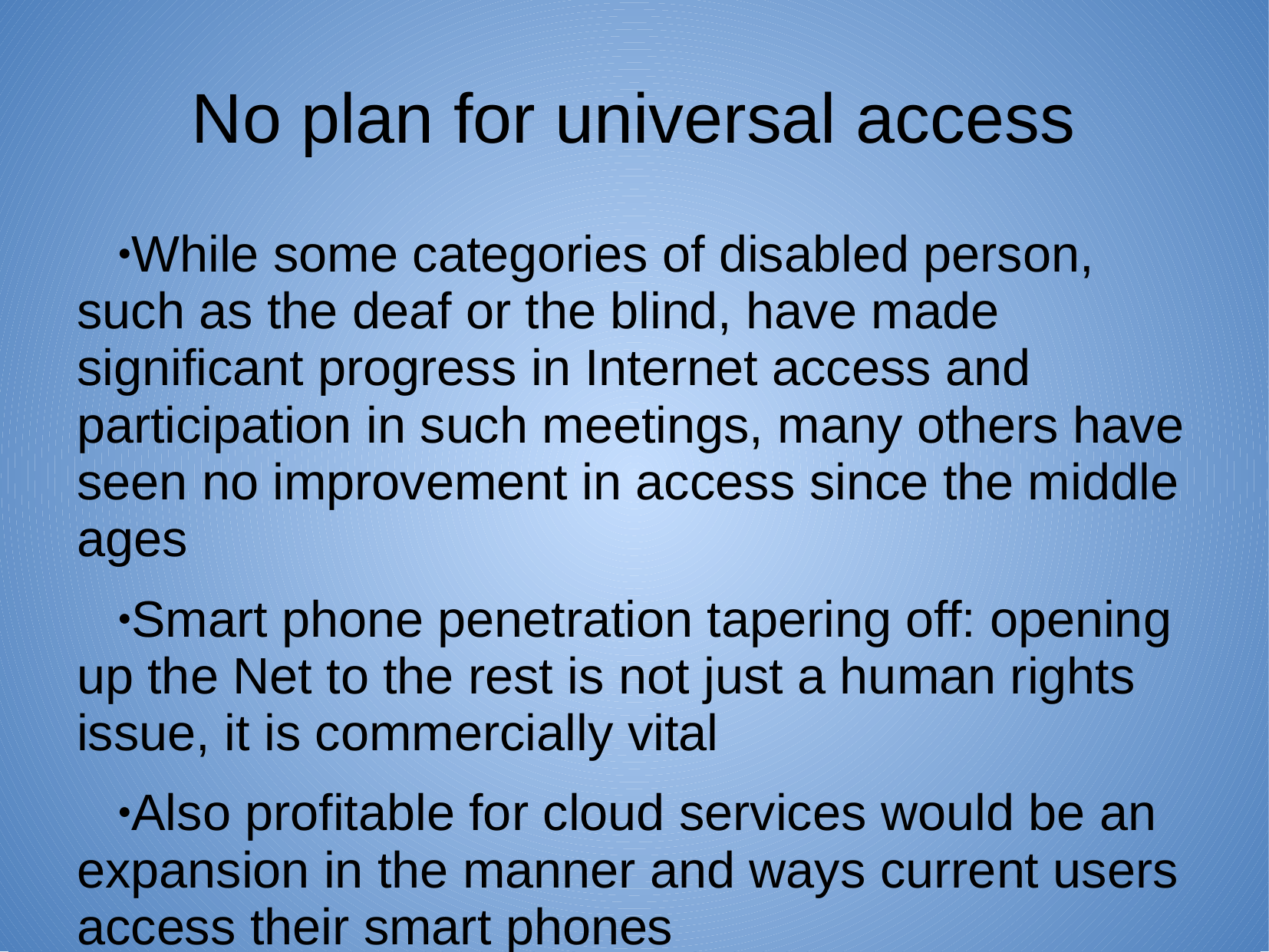

# No plan for universal access
While some categories of disabled person, such as the deaf or the blind, have made significant progress in Internet access and participation in such meetings, many others have seen no improvement in access since the middle ages
Smart phone penetration tapering off: opening up the Net to the rest is not just a human rights issue, it is commercially vital
Also profitable for cloud services would be an expansion in the manner and ways current users access their smart phones